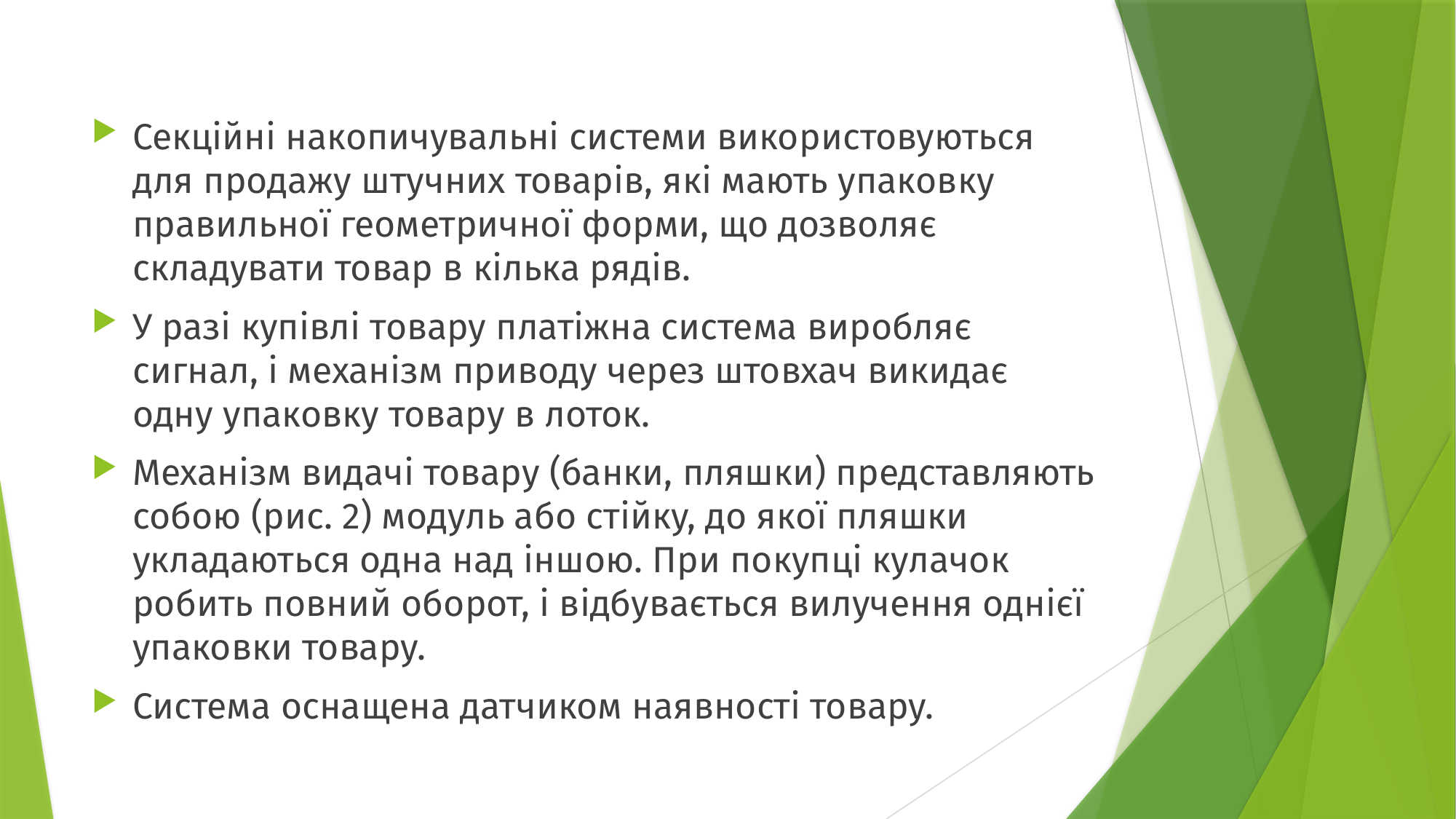

#
Секційні накопичувальні системи використовуються для продажу штучних товарів, які мають упаковку правильної геометричної форми, що дозволяє складувати товар в кілька рядів.
У разі купівлі товару платіжна система виробляє сигнал, і механізм приводу через штовхач викидає одну упаковку товару в лоток.
Механізм видачі товару (банки, пляшки) представляють собою (рис. 2) модуль або стійку, до якої пляшки укладаються одна над іншою. При покупці кулачок робить повний оборот, і відбувається вилучення однієї упаковки товару.
Система оснащена датчиком наявності товару.